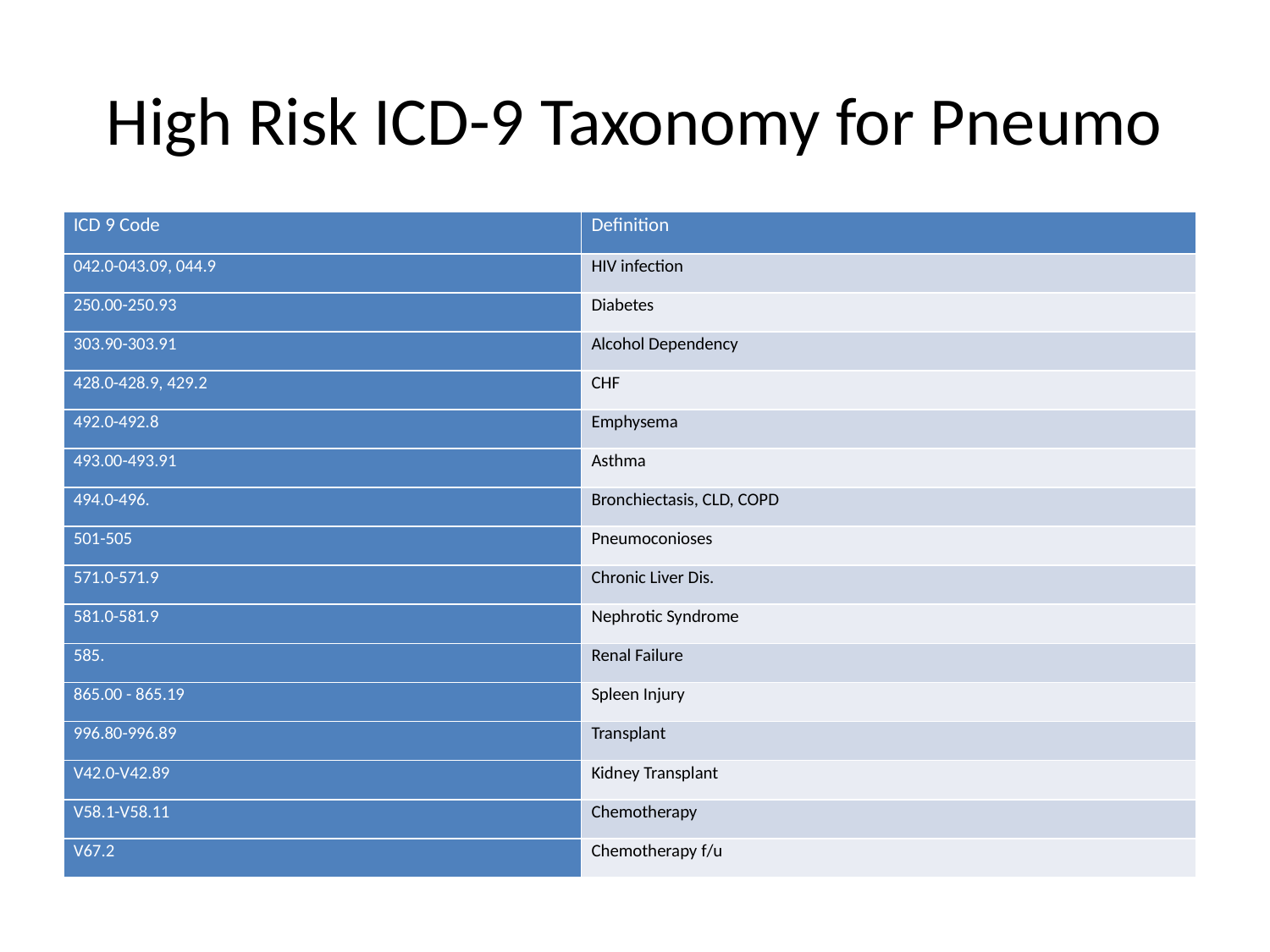

# High Risk ICD-9 Taxonomy for Pneumo
| ICD 9 Code | Definition |
| --- | --- |
| 042.0-043.09, 044.9 | HIV infection |
| 250.00-250.93 | Diabetes |
| 303.90-303.91 | Alcohol Dependency |
| 428.0-428.9, 429.2 | CHF |
| 492.0-492.8 | Emphysema |
| 493.00-493.91 | Asthma |
| 494.0-496. | Bronchiectasis, CLD, COPD |
| 501-505 | Pneumoconioses |
| 571.0-571.9 | Chronic Liver Dis. |
| 581.0-581.9 | Nephrotic Syndrome |
| 585. | Renal Failure |
| 865.00 - 865.19 | Spleen Injury |
| 996.80-996.89 | Transplant |
| V42.0-V42.89 | Kidney Transplant |
| V58.1-V58.11 | Chemotherapy |
| V67.2 | Chemotherapy f/u |